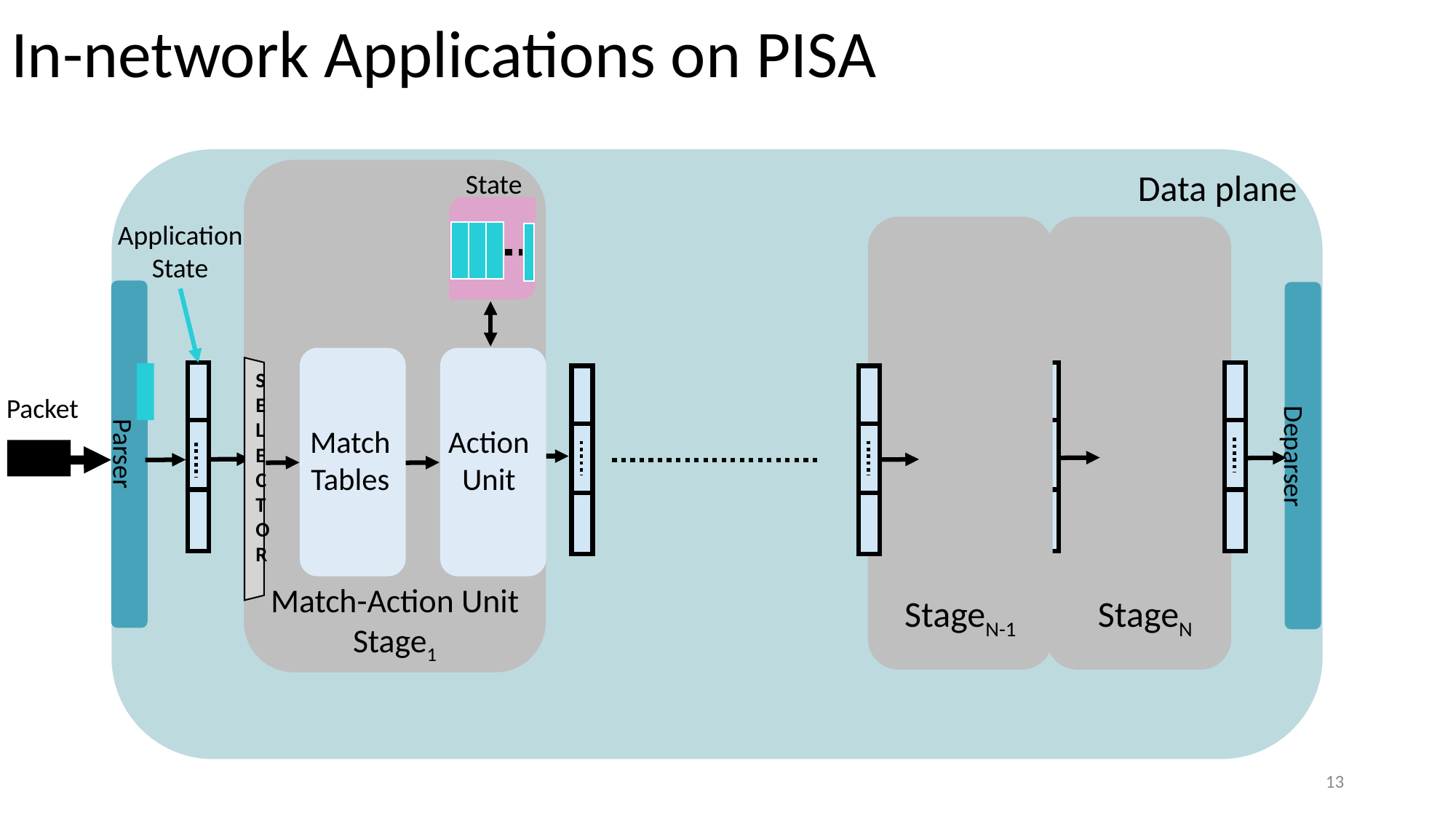

# In-network Applications on PISA

State

S
E
L
E
C
T
O
R
Match Tables
Action Unit

Match-Action Unit Stage1
Data plane
Application State

Packet
Parser
Deparser

Stage1

Stage2
StageN-1
StageN
13